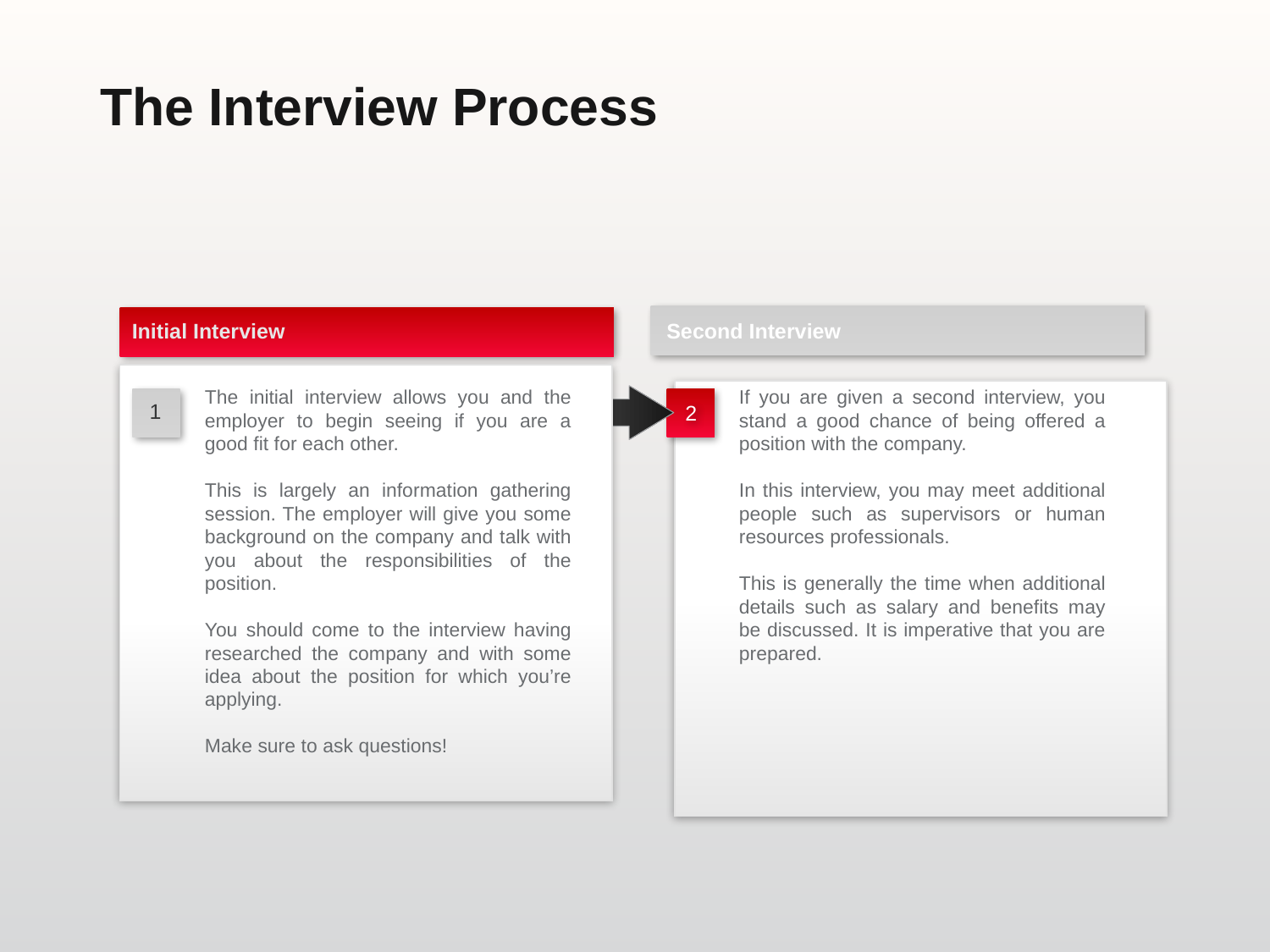

The Interview Process

Initial Interview
Second Interview

The initial interview allows you and the employer to begin seeing if you are a good fit for each other.

This is largely an information gathering session. The employer will give you some background on the company and talk with you about the responsibilities of the position.

You should come to the interview having researched the company and with some idea about the position for which you’re applying.

Make sure to ask questions!

If you are given a second interview, you stand a good chance of being offered a position with the company.

In this interview, you may meet additional people such as supervisors or human resources professionals.

This is generally the time when additional details such as salary and benefits may be discussed. It is imperative that you are prepared.

1
2